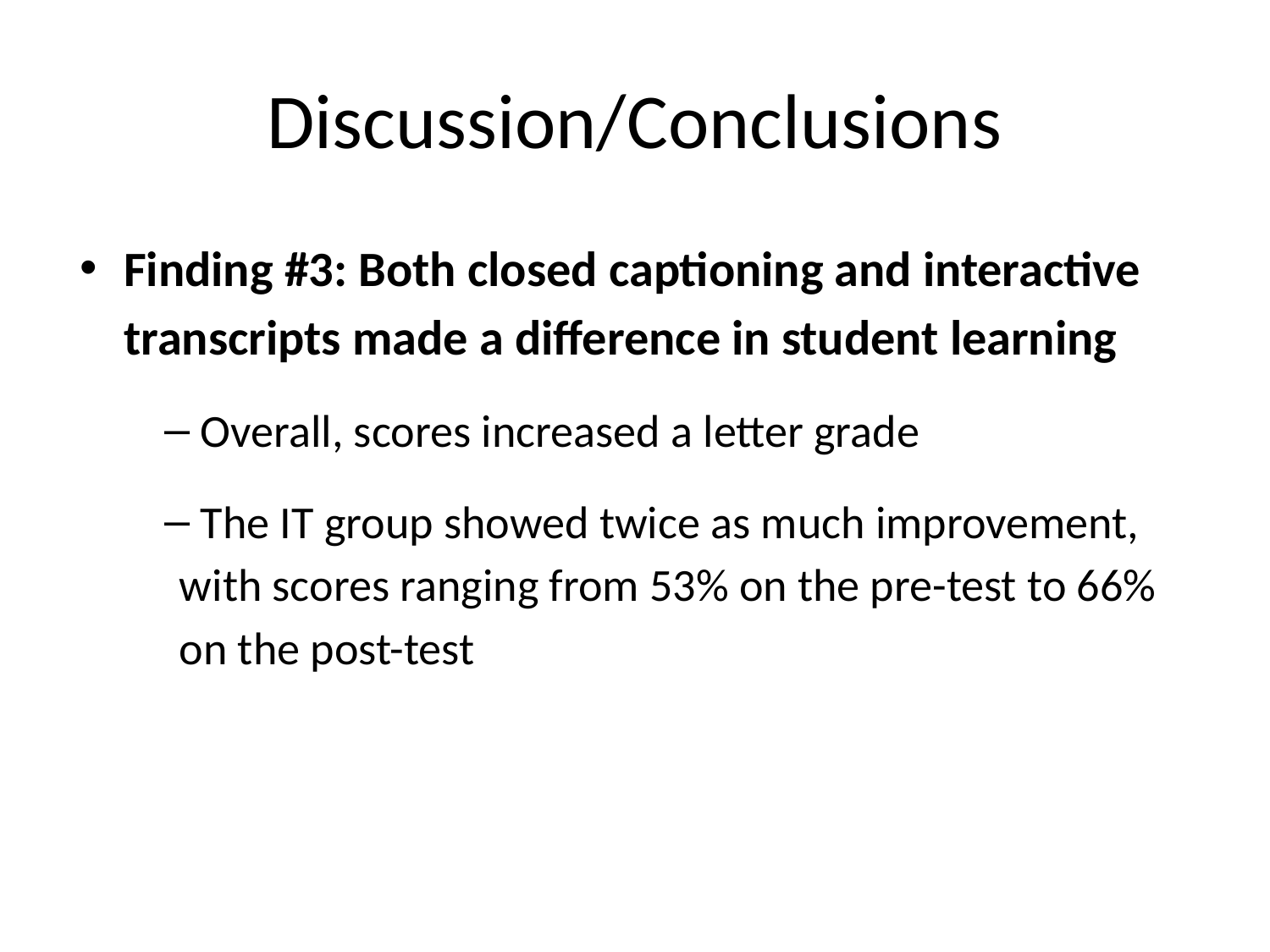

# Discussion/Conclusions
Finding #3: Both closed captioning and interactive transcripts made a difference in student learning
 Overall, scores increased a letter grade
 The IT group showed twice as much improvement, with scores ranging from 53% on the pre-test to 66% on the post-test